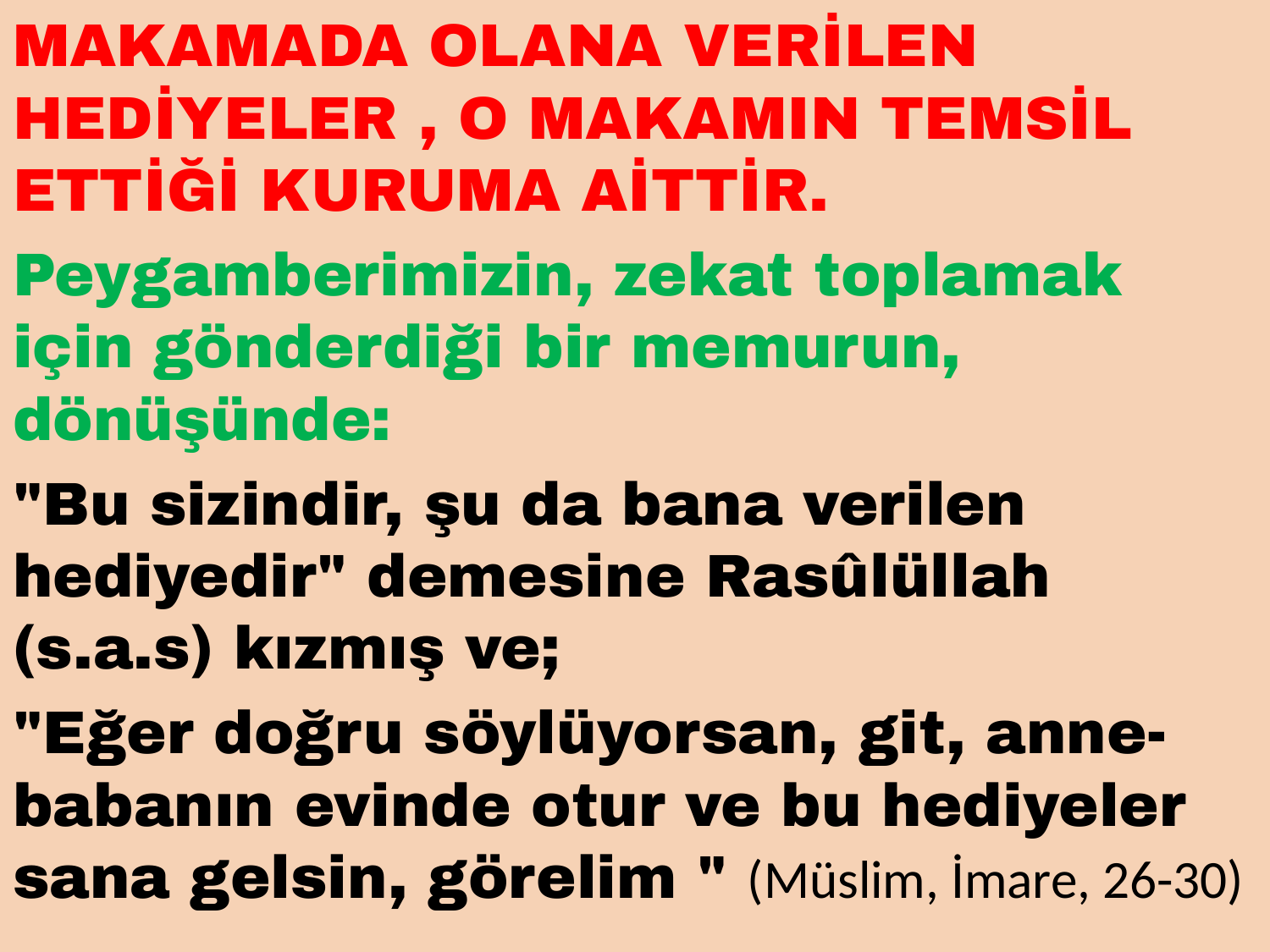

MAKAMADA OLANA VERİLEN HEDİYELER , O MAKAMIN TEMSİL ETTİĞİ KURUMA AİTTİR.
Peygamberimizin, zekat toplamak için gönderdiği bir memurun, dönüşünde:
"Bu sizindir, şu da bana verilen hediyedir" demesine Rasûlüllah (s.a.s) kızmış ve;
"Eğer doğru söylüyorsan, git, anne-babanın evinde otur ve bu hediyeler sana gelsin, görelim " (Müslim, İmare, 26-30)